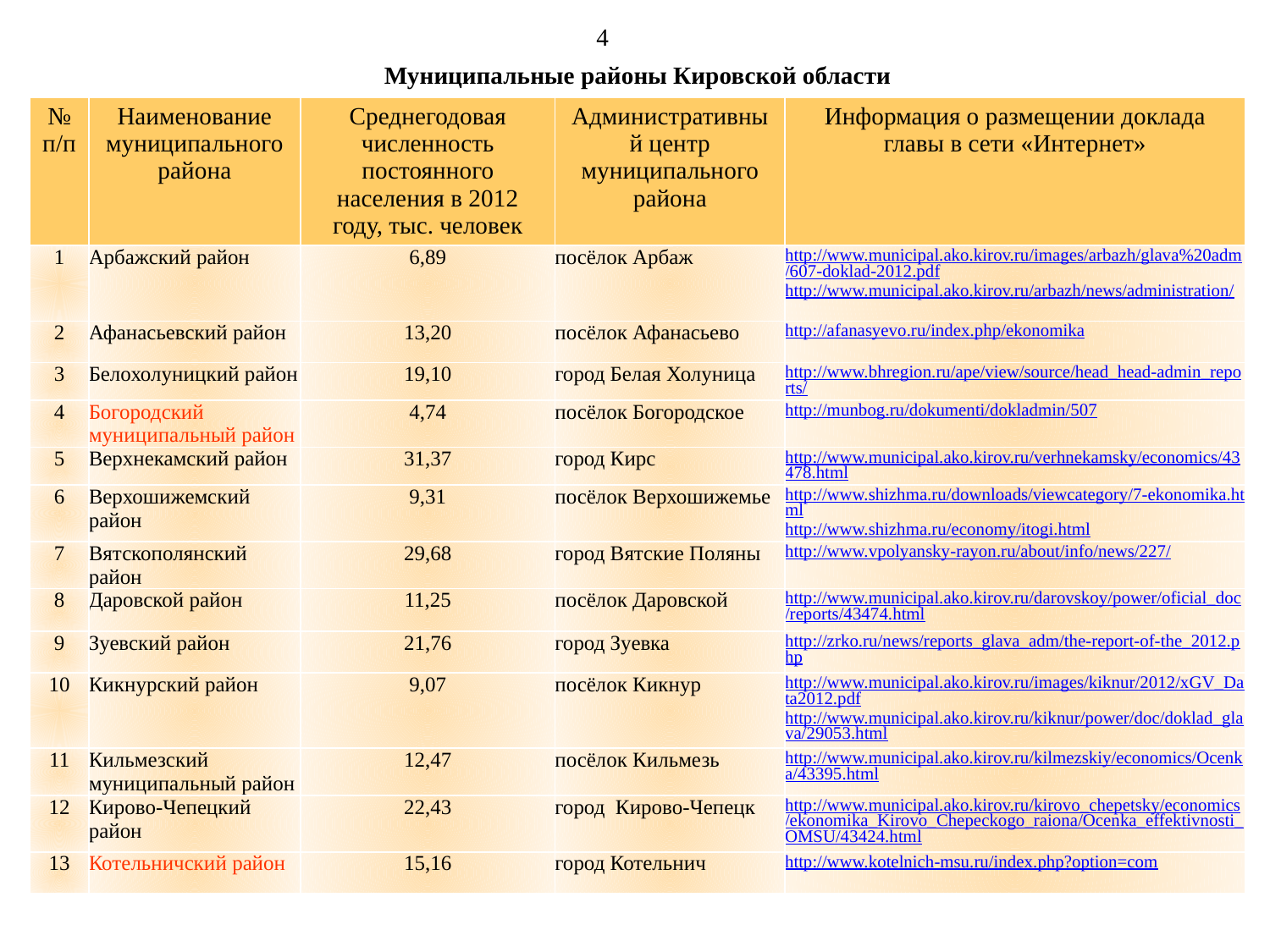

4
| Муниципальные районы Кировской области |  |  |  |  |
| --- | --- | --- | --- | --- |
| № п/п | Наименование муниципального района | Среднегодовая численность постоянного населения в 2012 году, тыс. человек | Административный центр муниципального района | Информация о размещении доклада главы в сети «Интернет» |
| 1 | Арбажский район | 6,89 | посёлок Арбаж | http://www.municipal.ako.kirov.ru/images/arbazh/glava%20adm/607-doklad-2012.pdf http://www.municipal.ako.kirov.ru/arbazh/news/administration/ |
| 2 | Афанасьевский район | 13,20 | посёлок Афанасьево | http://afanasyevo.ru/index.php/ekonomika |
| 3 | Белохолуницкий район | 19,10 | город Белая Холуница | http://www.bhregion.ru/ape/view/source/head\_head-admin\_reports/ |
| 4 | Богородский муниципальный район | 4,74 | посёлок Богородское | http://munbog.ru/dokumenti/dokladmin/507 |
| 5 | Верхнекамский район | 31,37 | город Кирс | http://www.municipal.ako.kirov.ru/verhnekamsky/economics/43478.html |
| 6 | Верхошижемский район | 9,31 | посёлок Верхошижемье | http://www.shizhma.ru/downloads/viewcategory/7-ekonomika.html http://www.shizhma.ru/economy/itogi.html |
| 7 | Вятскополянский район | 29,68 | город Вятские Поляны | http://www.vpolyansky-rayon.ru/about/info/news/227/ |
| 8 | Даровской район | 11,25 | посёлок Даровской | http://www.municipal.ako.kirov.ru/darovskoy/power/oficial\_doc/reports/43474.html |
| 9 | Зуевский район | 21,76 | город Зуевка | http://zrko.ru/news/reports\_glava\_adm/the-report-of-the\_2012.php |
| 10 | Кикнурский район | 9,07 | посёлок Кикнур | http://www.municipal.ako.kirov.ru/images/kiknur/2012/xGV\_Data2012.pdf http://www.municipal.ako.kirov.ru/kiknur/power/doc/doklad\_glava/29053.html |
| 11 | Кильмезский муниципальный район | 12,47 | посёлок Кильмезь | http://www.municipal.ako.kirov.ru/kilmezskiy/economics/Ocenka/43395.html |
| 12 | Кирово-Чепецкий район | 22,43 | город Кирово-Чепецк | http://www.municipal.ako.kirov.ru/kirovo\_chepetsky/economics/ekonomika\_Kirovo\_Chepeckogo\_raiona/Ocenka\_effektivnosti\_OMSU/43424.html |
| 13 | Котельничский район | 15,16 | город Котельнич | http://www.kotelnich-msu.ru/index.php?option=com |